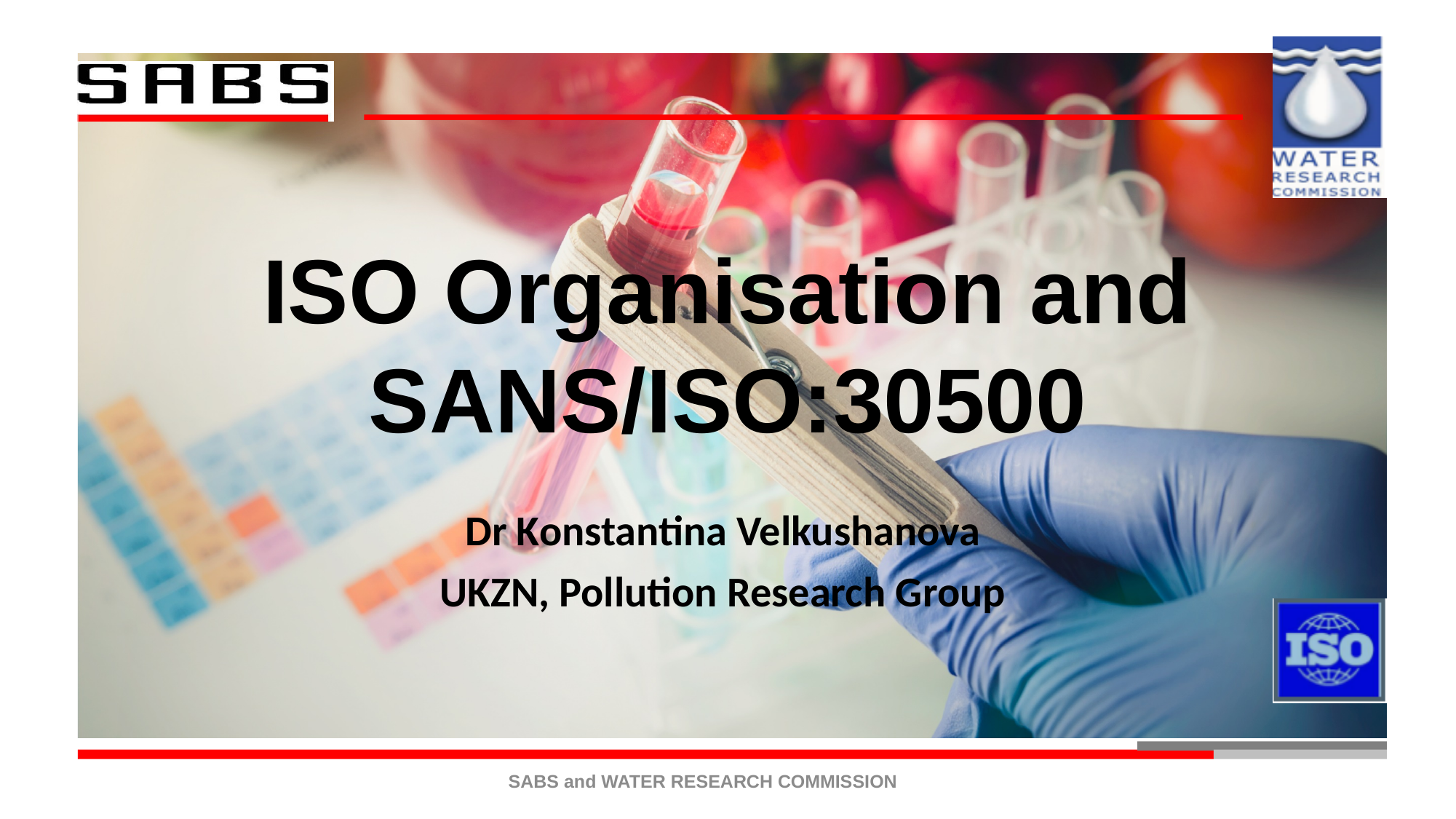

# ISO Organisation and SANS/ISO:30500
Dr Konstantina Velkushanova
UKZN, Pollution Research Group